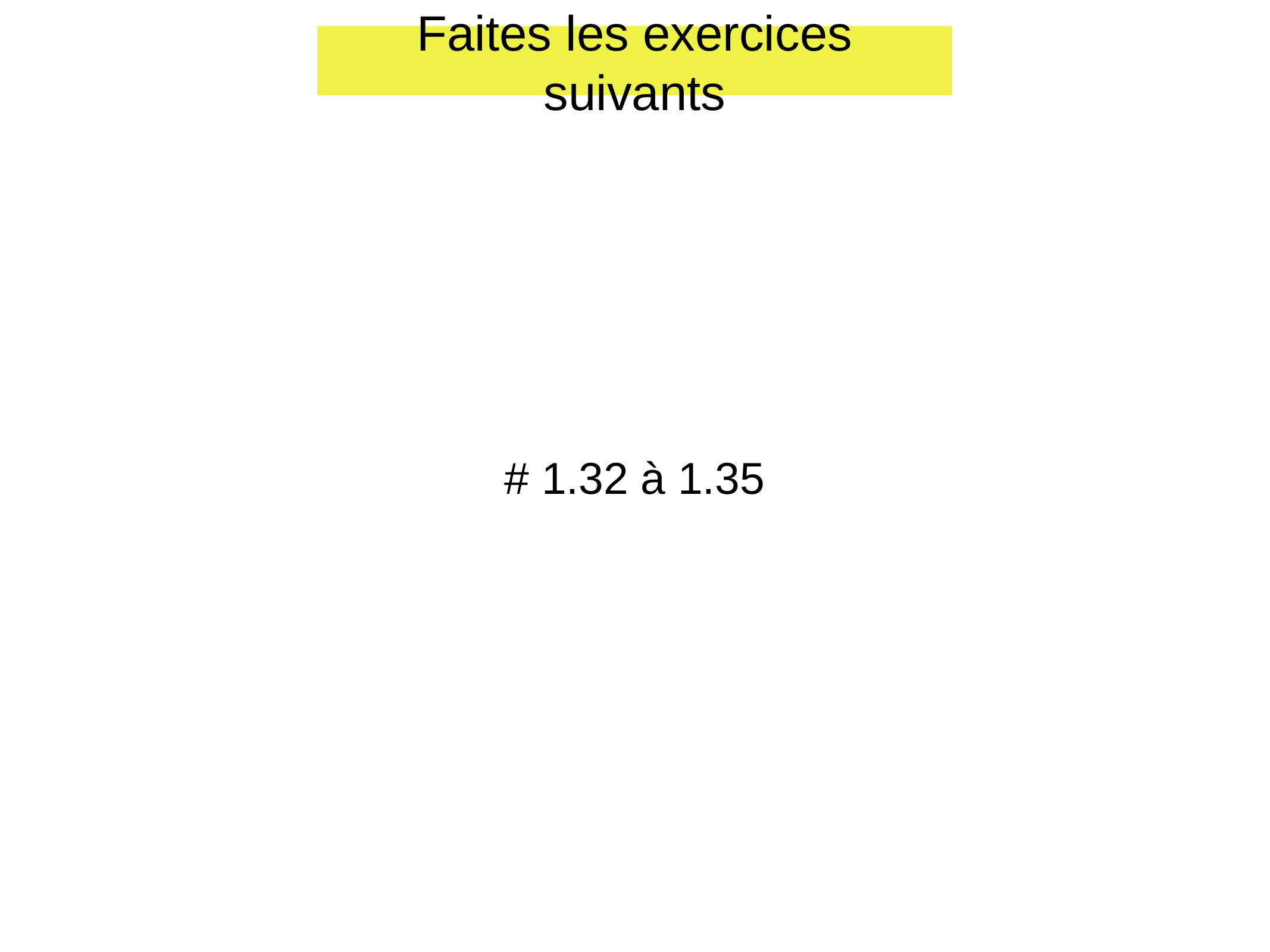

Faites les exercices suivants
# 1.32 à 1.35